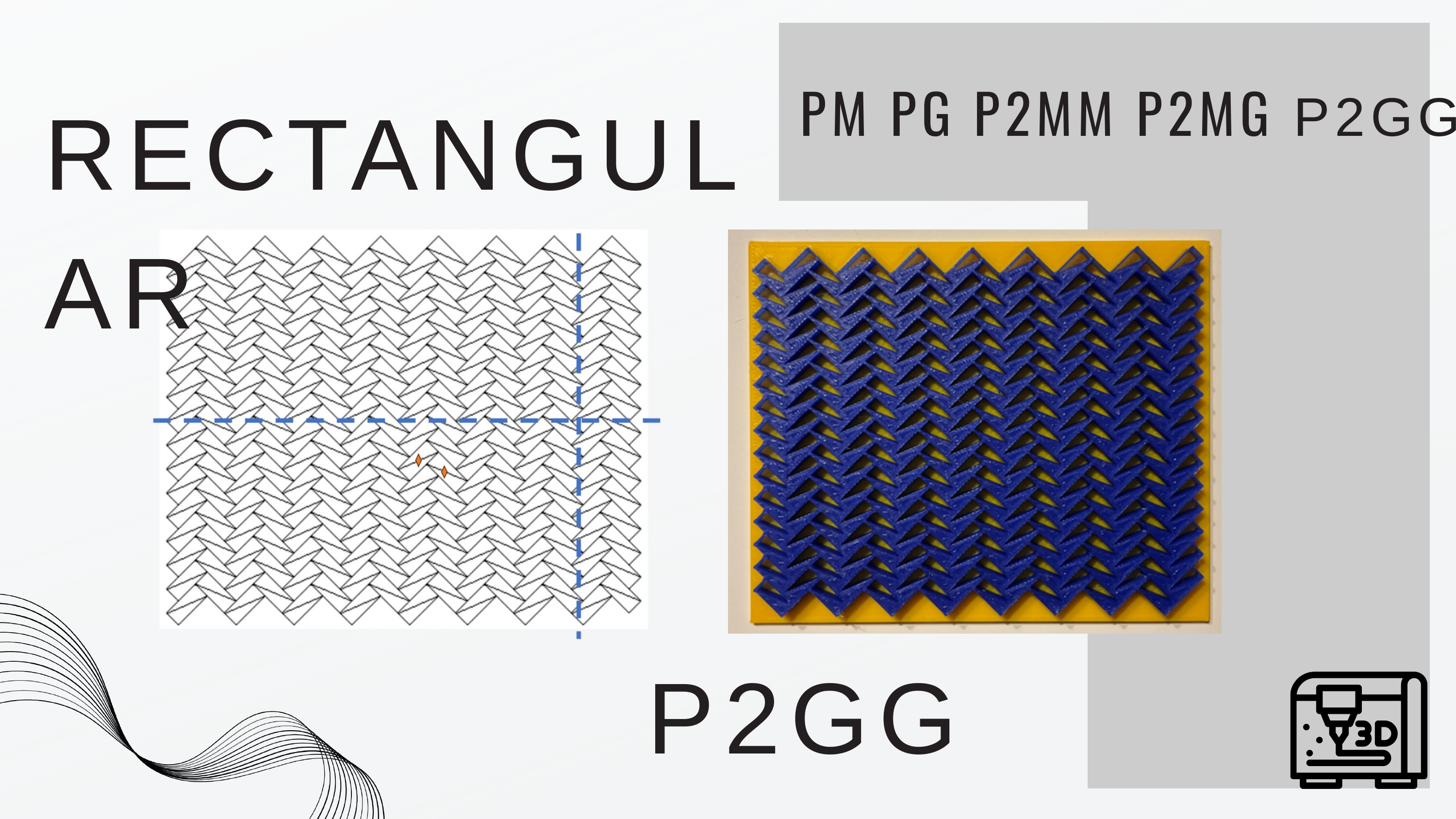

RECTANGULAR
PM PG P2MM P2MG P2GG

P2GG